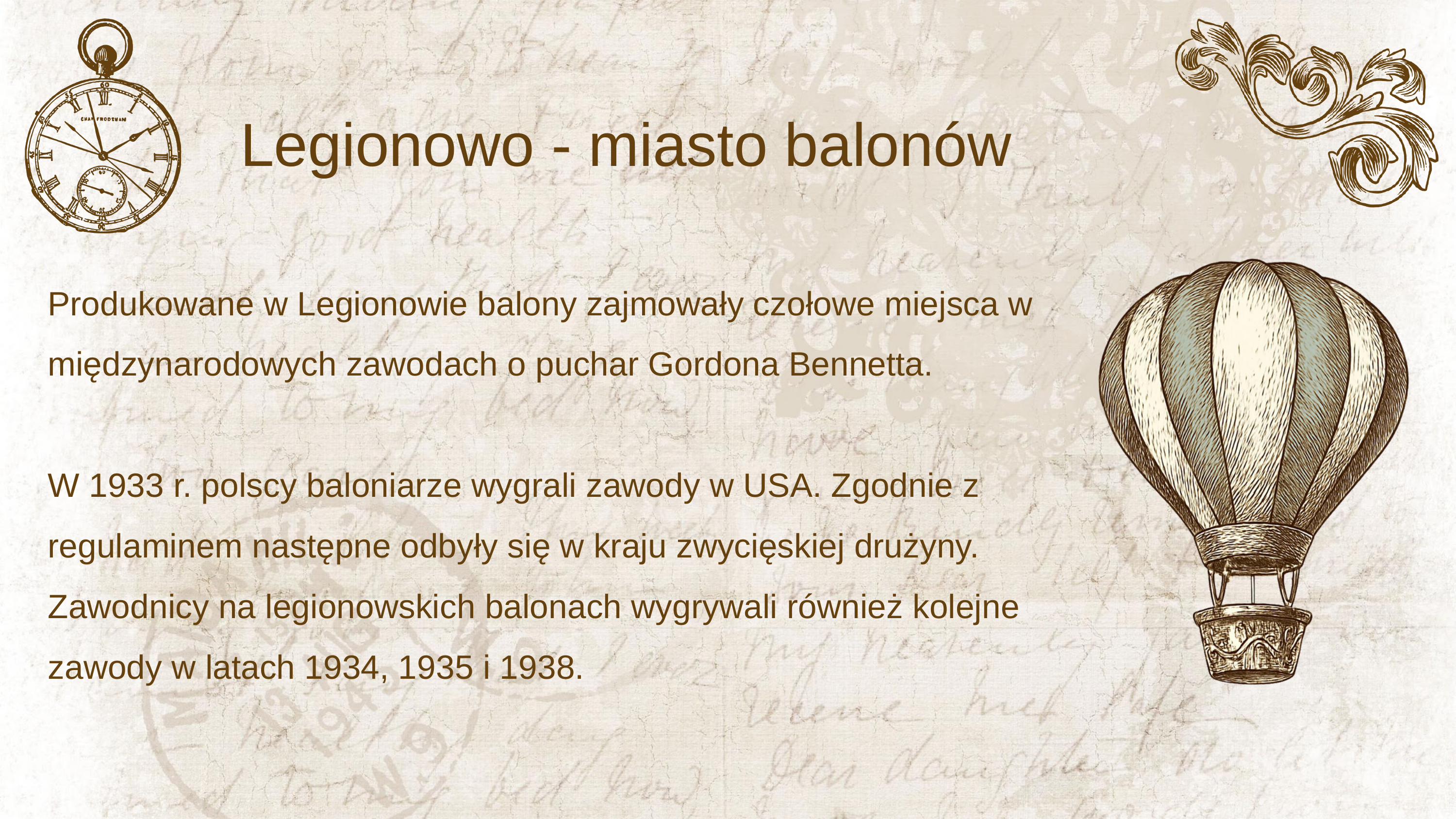

Legionowo - miasto balonów

Produkowane w Legionowie balony zajmowały czołowe miejsca w międzynarodowych zawodach o puchar Gordona Bennetta.

W 1933 r. polscy baloniarze wygrali zawody w USA. Zgodnie z regulaminem następne odbyły się w kraju zwycięskiej drużyny. Zawodnicy na legionowskich balonach wygrywali również kolejne zawody w latach 1934, 1935 i 1938.